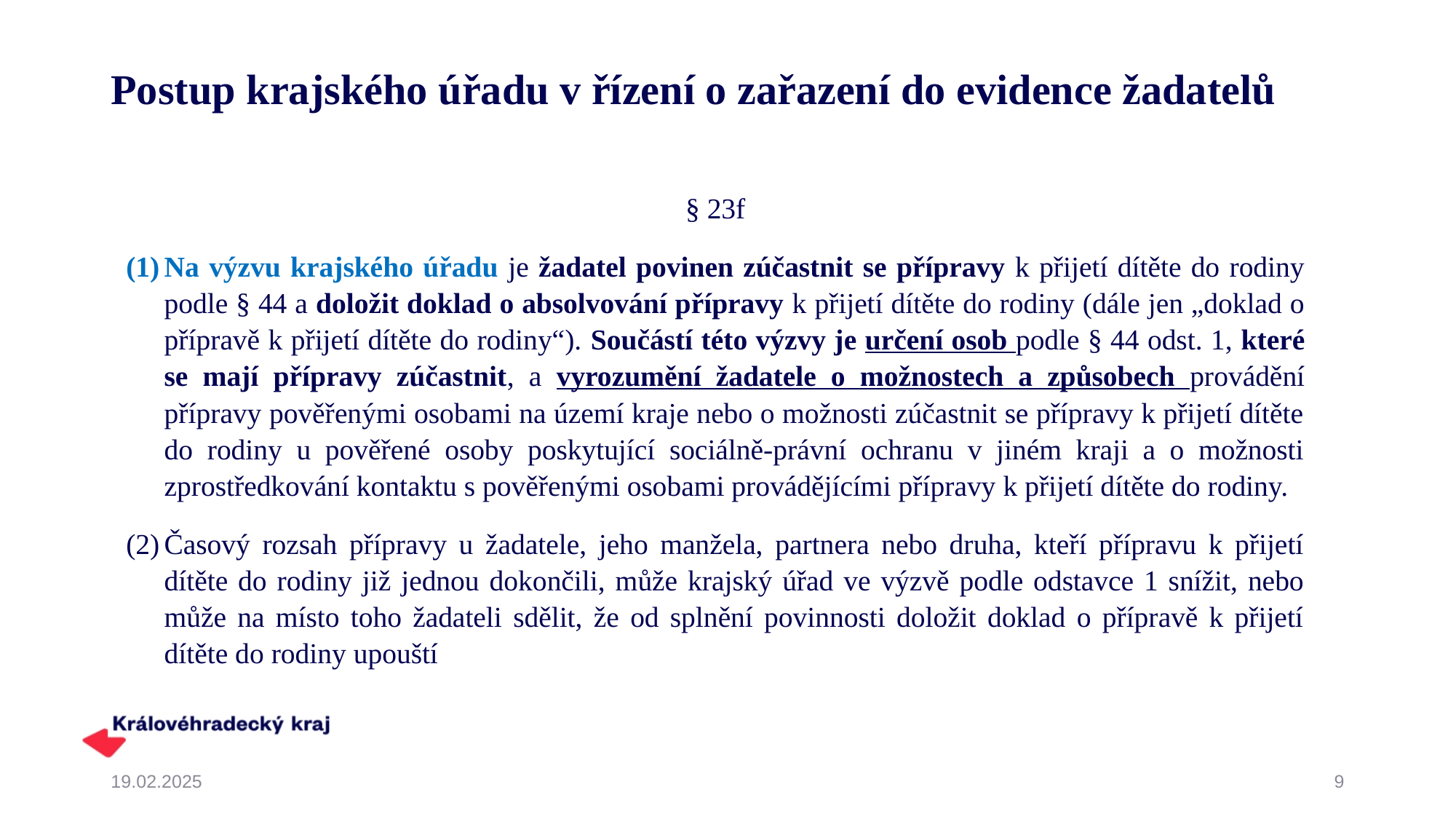

# Postup krajského úřadu v řízení o zařazení do evidence žadatelů
§ 23f
Na výzvu krajského úřadu je žadatel povinen zúčastnit se přípravy k přijetí dítěte do rodiny podle § 44 a doložit doklad o absolvování přípravy k přijetí dítěte do rodiny (dále jen „doklad o přípravě k přijetí dítěte do rodiny“). Součástí této výzvy je určení osob podle § 44 odst. 1, které se mají přípravy zúčastnit, a vyrozumění žadatele o možnostech a způsobech provádění přípravy pověřenými osobami na území kraje nebo o možnosti zúčastnit se přípravy k přijetí dítěte do rodiny u pověřené osoby poskytující sociálně-právní ochranu v jiném kraji a o možnosti zprostředkování kontaktu s pověřenými osobami provádějícími přípravy k přijetí dítěte do rodiny.
Časový rozsah přípravy u žadatele, jeho manžela, partnera nebo druha, kteří přípravu k přijetí dítěte do rodiny již jednou dokončili, může krajský úřad ve výzvě podle odstavce 1 snížit, nebo může na místo toho žadateli sdělit, že od splnění povinnosti doložit doklad o přípravě k přijetí dítěte do rodiny upouští
19.02.2025

9